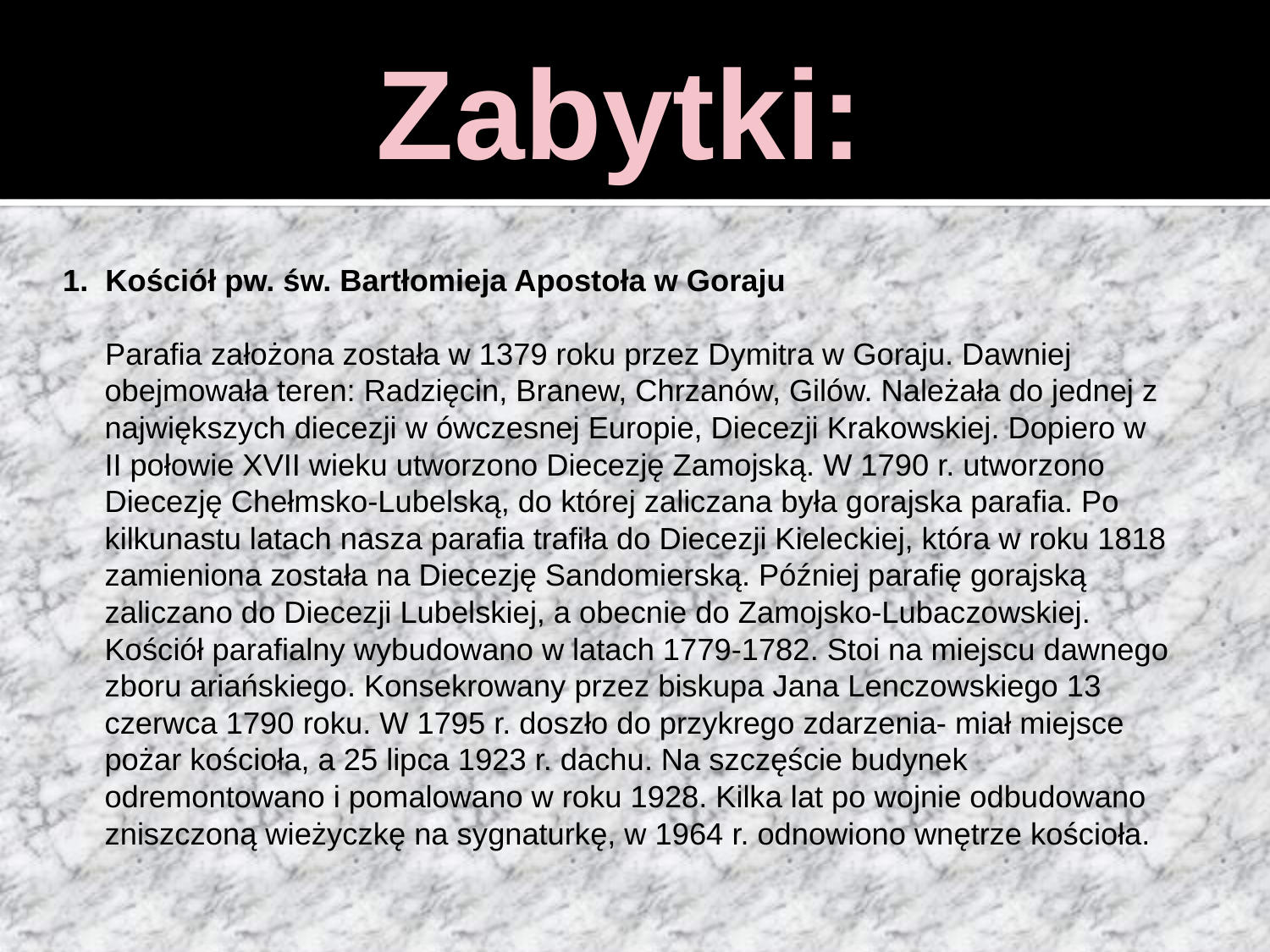

# Zabytki:
1.  Kościół pw. św. Bartłomieja Apostoła w Goraju

     Parafia założona została w 1379 roku przez Dymitra w Goraju. Dawniej obejmowała teren: Radzięcin, Branew, Chrzanów, Gilów. Należała do jednej z największych diecezji w ówczesnej Europie, Diecezji Krakowskiej. Dopiero w II połowie XVII wieku utworzono Diecezję Zamojską. W 1790 r. utworzono Diecezję Chełmsko-Lubelską, do której zaliczana była gorajska parafia. Po kilkunastu latach nasza parafia trafiła do Diecezji Kieleckiej, która w roku 1818 zamieniona została na Diecezję Sandomierską. Później parafię gorajską zaliczano do Diecezji Lubelskiej, a obecnie do Zamojsko-Lubaczowskiej. Kościół parafialny wybudowano w latach 1779-1782. Stoi na miejscu dawnego zboru ariańskiego. Konsekrowany przez biskupa Jana Lenczowskiego 13 czerwca 1790 roku. W 1795 r. doszło do przykrego zdarzenia- miał miejsce pożar kościoła, a 25 lipca 1923 r. dachu. Na szczęście budynek odremontowano i pomalowano w roku 1928. Kilka lat po wojnie odbudowano zniszczoną wieżyczkę na sygnaturkę, w 1964 r. odnowiono wnętrze kościoła.